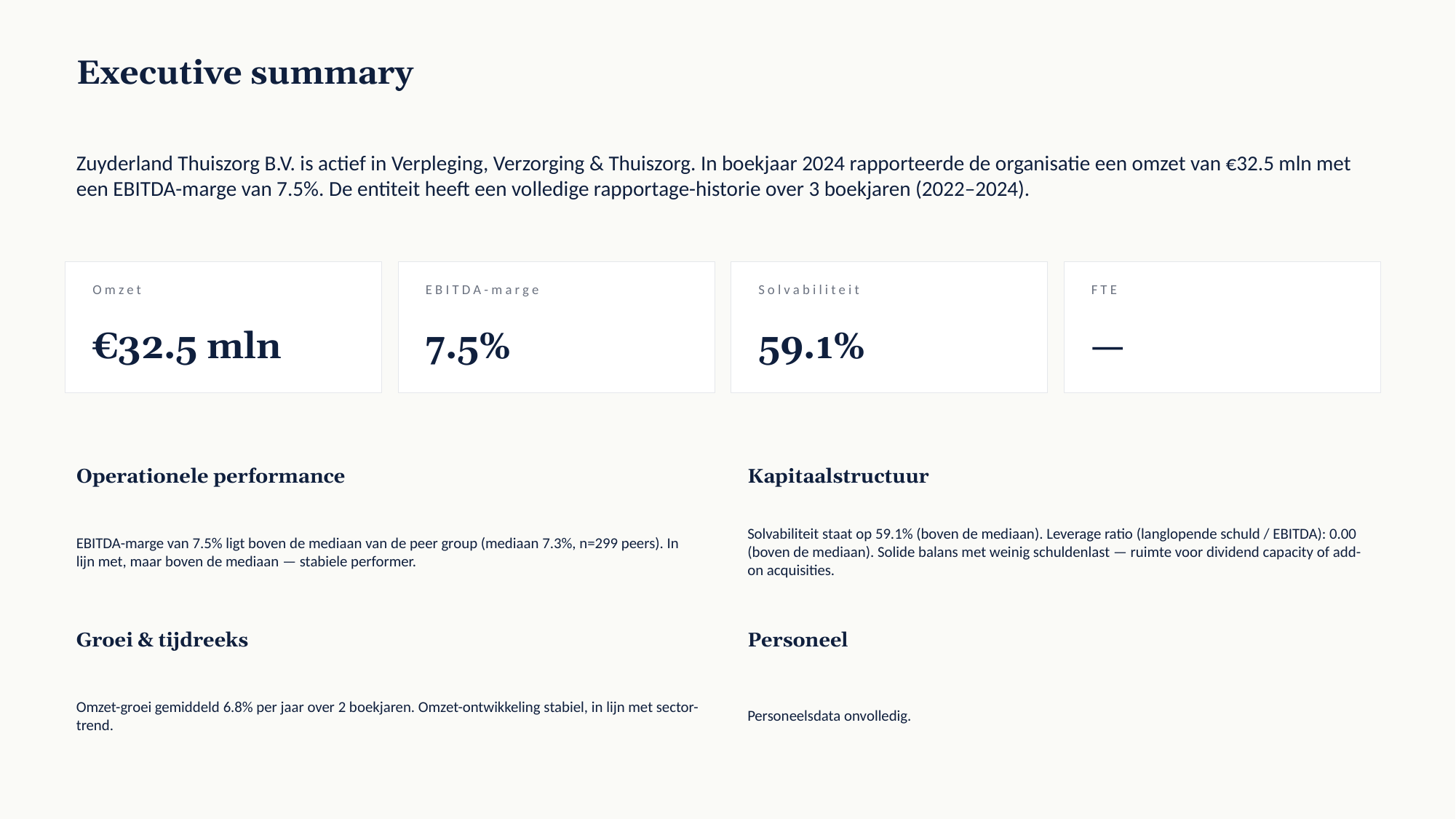

Executive summary
Zuyderland Thuiszorg B.V. is actief in Verpleging, Verzorging & Thuiszorg. In boekjaar 2024 rapporteerde de organisatie een omzet van €32.5 mln met een EBITDA-marge van 7.5%. De entiteit heeft een volledige rapportage-historie over 3 boekjaren (2022–2024).

Omzet
EBITDA-marge
Solvabiliteit
FTE
€32.5 mln
7.5%
59.1%
—
Operationele performance
Kapitaalstructuur
EBITDA-marge van 7.5% ligt boven de mediaan van de peer group (mediaan 7.3%, n=299 peers). In lijn met, maar boven de mediaan — stabiele performer.
Solvabiliteit staat op 59.1% (boven de mediaan). Leverage ratio (langlopende schuld / EBITDA): 0.00 (boven de mediaan). Solide balans met weinig schuldenlast — ruimte voor dividend capacity of add-on acquisities.
Groei & tijdreeks
Personeel
Omzet-groei gemiddeld 6.8% per jaar over 2 boekjaren. Omzet-ontwikkeling stabiel, in lijn met sector-trend.
Personeelsdata onvolledig.